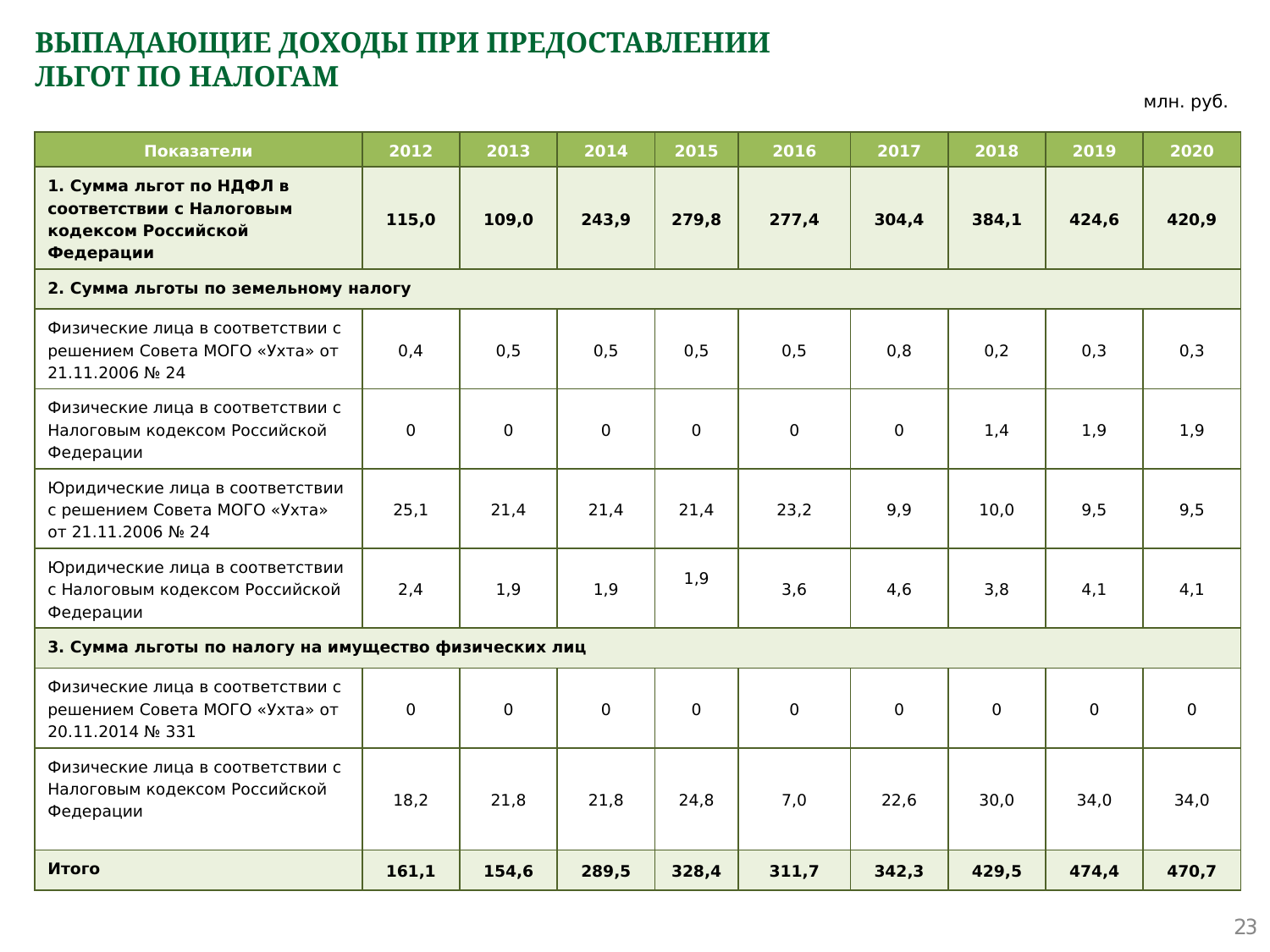

# ВЫПАДАЮЩИЕ ДОХОДЫ ПРИ ПРЕДОСТАВЛЕНИИ ЛЬГОТ ПО НАЛОГАМ
млн. руб.
| Показатели | 2012 | 2013 | 2014 | 2015 | 2016 | 2017 | 2018 | 2019 | 2020 |
| --- | --- | --- | --- | --- | --- | --- | --- | --- | --- |
| 1. Сумма льгот по НДФЛ в соответствии с Налоговым кодексом Российской Федерации | 115,0 | 109,0 | 243,9 | 279,8 | 277,4 | 304,4 | 384,1 | 424,6 | 420,9 |
| 2. Сумма льготы по земельному налогу |  |  |  |  |  |  |  |  |  |
| Физические лица в соответствии с решением Совета МОГО «Ухта» от 21.11.2006 № 24 | 0,4 | 0,5 | 0,5 | 0,5 | 0,5 | 0,8 | 0,2 | 0,3 | 0,3 |
| Физические лица в соответствии с Налоговым кодексом Российской Федерации | 0 | 0 | 0 | 0 | 0 | 0 | 1,4 | 1,9 | 1,9 |
| Юридические лица в соответствии с решением Совета МОГО «Ухта» от 21.11.2006 № 24 | 25,1 | 21,4 | 21,4 | 21,4 | 23,2 | 9,9 | 10,0 | 9,5 | 9,5 |
| Юридические лица в соответствии с Налоговым кодексом Российской Федерации | 2,4 | 1,9 | 1,9 | 1,9 | 3,6 | 4,6 | 3,8 | 4,1 | 4,1 |
| 3. Сумма льготы по налогу на имущество физических лиц |  |  |  |  |  |  |  |  |  |
| Физические лица в соответствии с решением Совета МОГО «Ухта» от 20.11.2014 № 331 | 0 | 0 | 0 | 0 | 0 | 0 | 0 | 0 | 0 |
| Физические лица в соответствии с Налоговым кодексом Российской Федерации | 18,2 | 21,8 | 21,8 | 24,8 | 7,0 | 22,6 | 30,0 | 34,0 | 34,0 |
| Итого | 161,1 | 154,6 | 289,5 | 328,4 | 311,7 | 342,3 | 429,5 | 474,4 | 470,7 |
23